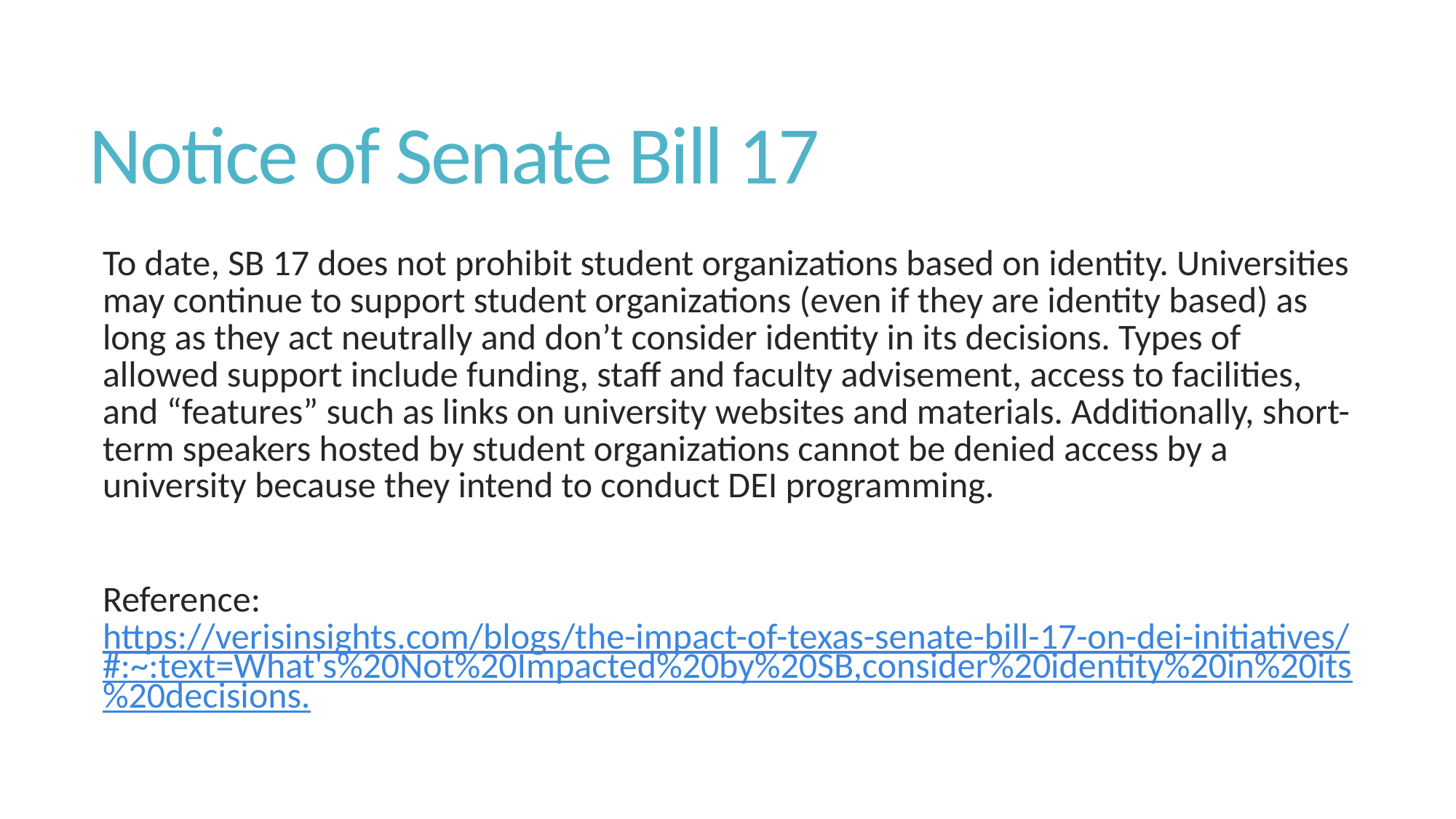

# Notice of Senate Bill 17
To date, SB 17 does not prohibit student organizations based on identity. Universities may continue to support student organizations (even if they are identity based) as long as they act neutrally and don’t consider identity in its decisions. Types of allowed support include funding, staff and faculty advisement, access to facilities, and “features” such as links on university websites and materials. Additionally, short-term speakers hosted by student organizations cannot be denied access by a university because they intend to conduct DEI programming.

Reference: https://verisinsights.com/blogs/the-impact-of-texas-senate-bill-17-on-dei-initiatives/#:~:text=What's%20Not%20Impacted%20by%20SB,consider%20identity%20in%20its%20decisions.